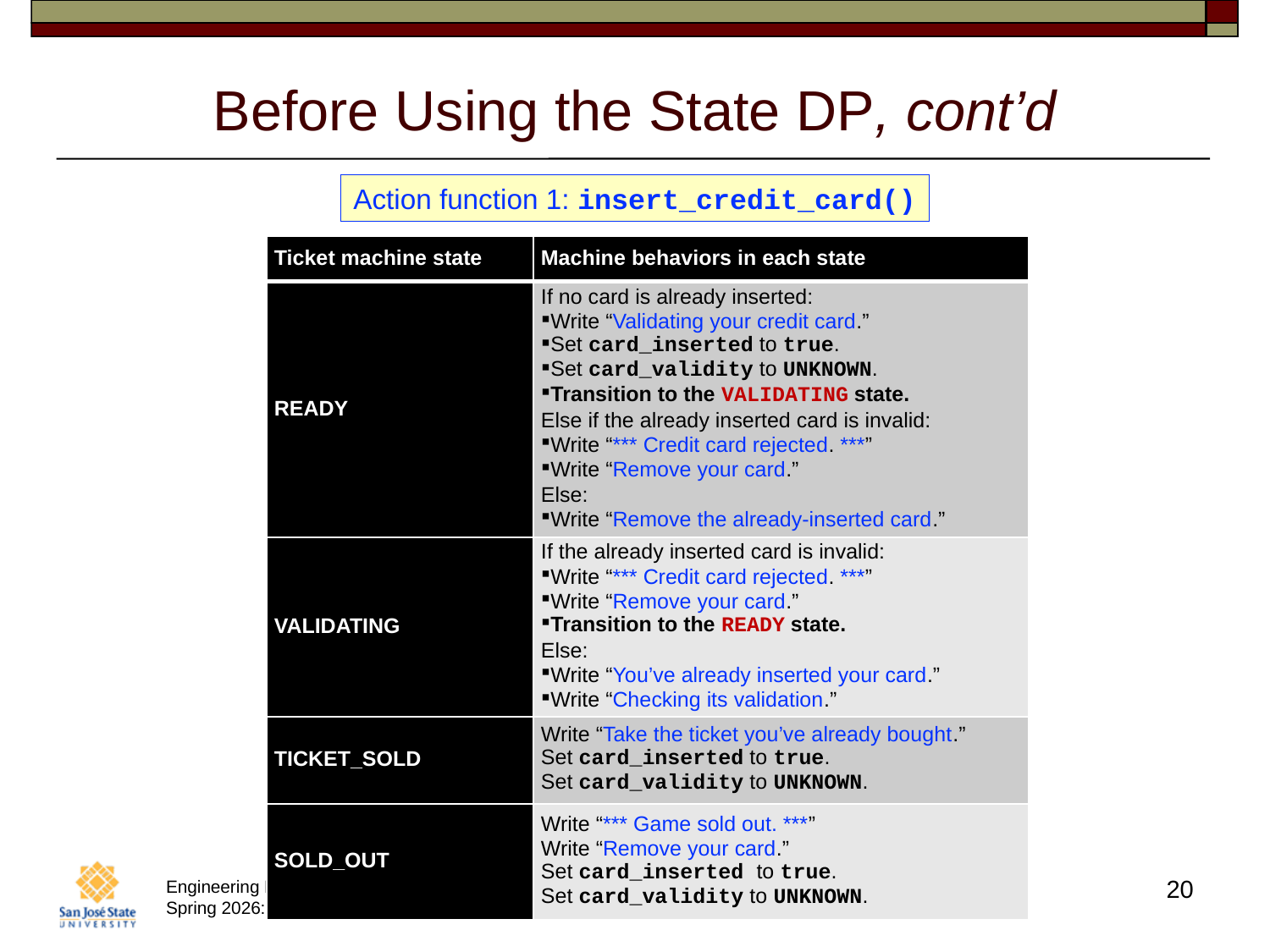

# Before Using the State DP, cont’d
Action function 1: insert_credit_card()
| Ticket machine state | Machine behaviors in each state |
| --- | --- |
| READY | If no card is already inserted: Write “Validating your credit card.” Set card\_inserted to true. Set card\_validity to UNKNOWN. Transition to the VALIDATING state. Else if the already inserted card is invalid: Write “\*\*\* Credit card rejected. \*\*\*” Write “Remove your card.” Else: Write “Remove the already-inserted card.” |
| VALIDATING | If the already inserted card is invalid: Write “\*\*\* Credit card rejected. \*\*\*” Write “Remove your card.” Transition to the READY state. Else: Write “You’ve already inserted your card.” Write “Checking its validation.” |
| TICKET\_SOLD | Write “Take the ticket you’ve already bought.” Set card\_inserted to true. Set card\_validity to UNKNOWN. |
| SOLD\_OUT | Write “\*\*\* Game sold out. \*\*\*” Write “Remove your card.” Set card\_inserted to true. Set card\_validity to UNKNOWN. |
20